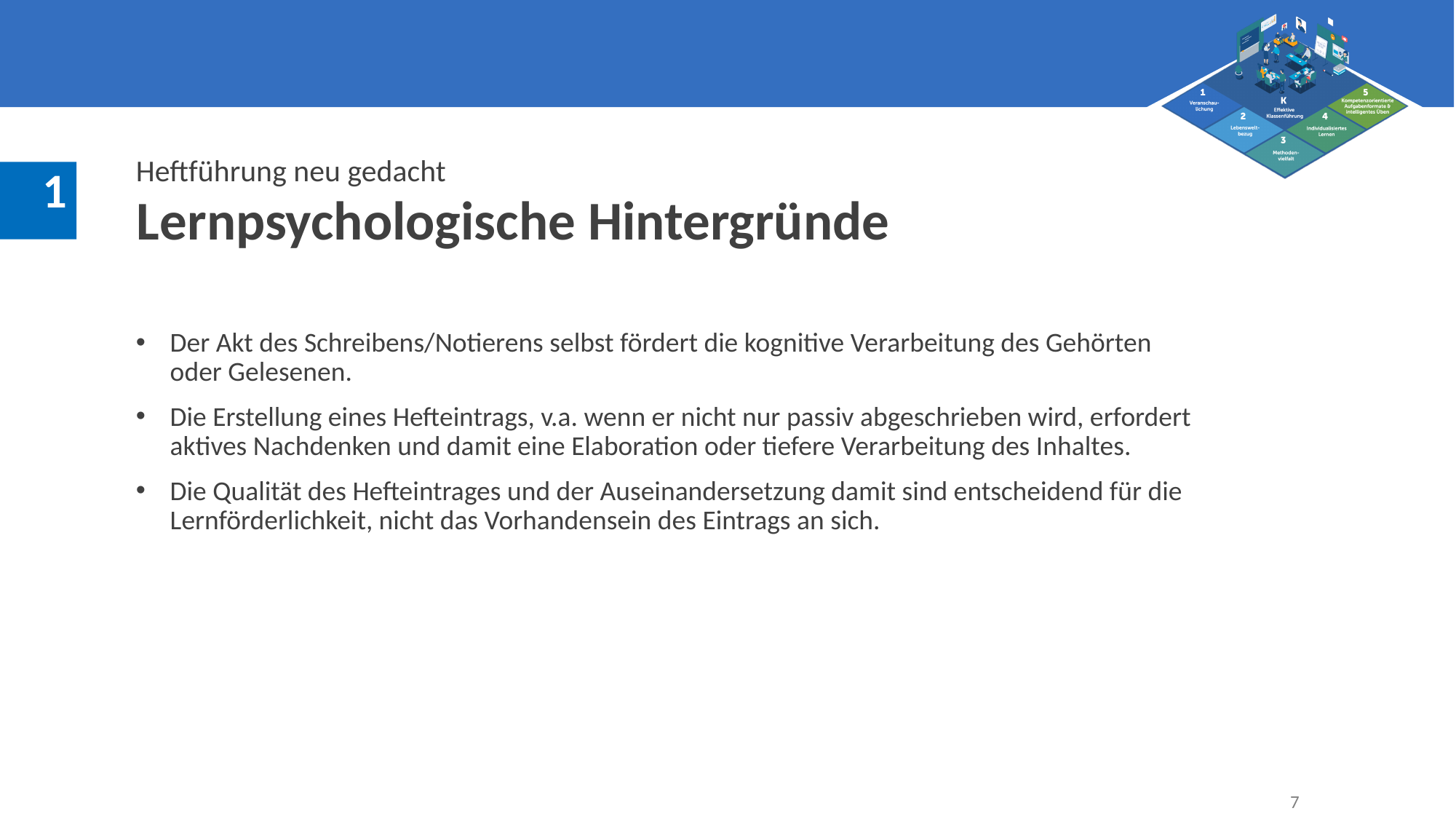

Heftführung neu gedacht
Lernpsychologische Hintergründe
Der Akt des Schreibens/Notierens selbst fördert die kognitive Verarbeitung des Gehörten oder Gelesenen.
Die Erstellung eines Hefteintrags, v.a. wenn er nicht nur passiv abgeschrieben wird, erfordert aktives Nachdenken und damit eine Elaboration oder tiefere Verarbeitung des Inhaltes.
Die Qualität des Hefteintrages und der Auseinandersetzung damit sind entscheidend für die Lernförderlichkeit, nicht das Vorhandensein des Eintrags an sich.

7